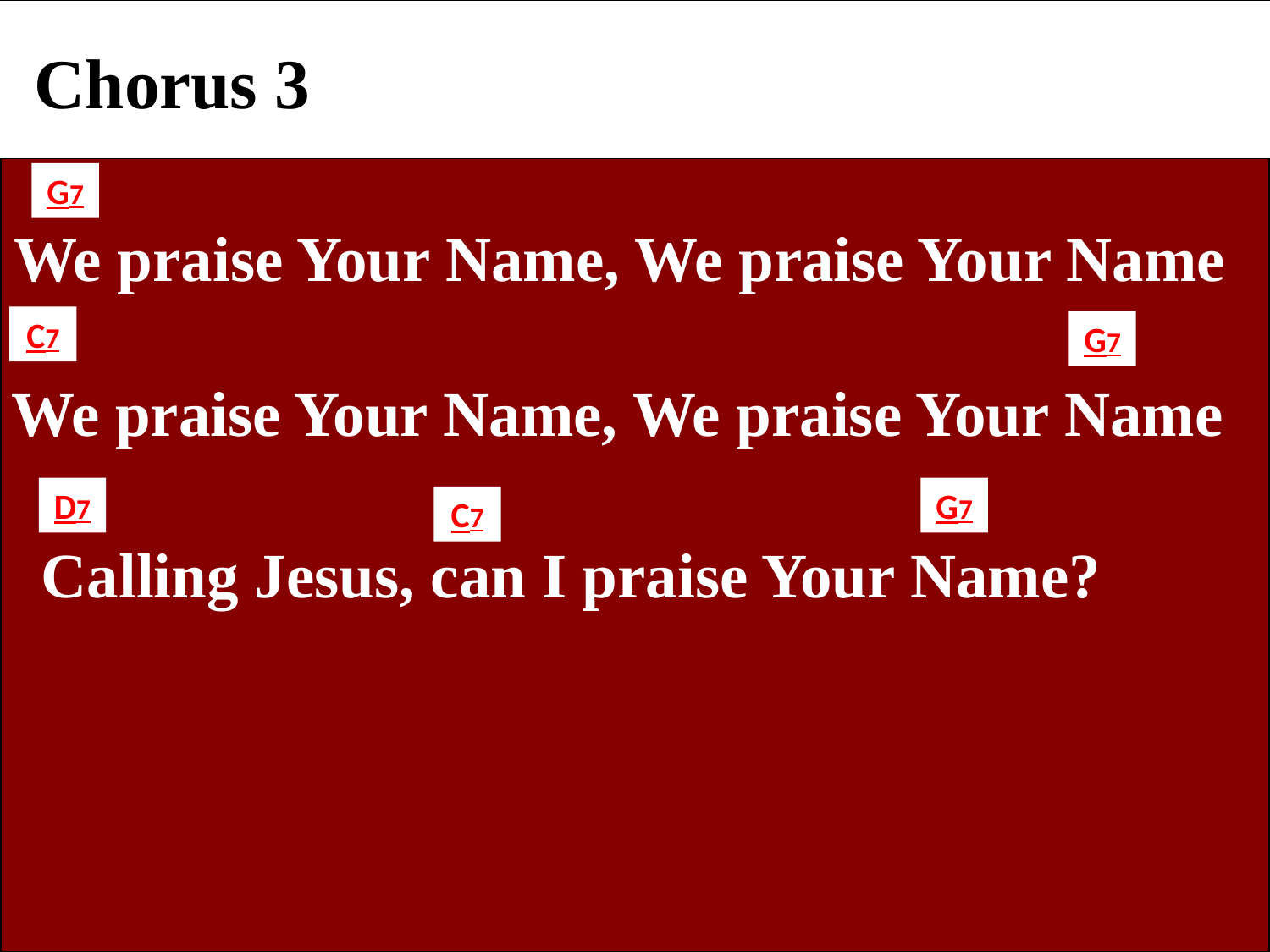

Chorus 3

G7
We praise Your Name, We praise Your Name
C7
G7
We praise Your Name, We praise Your Name
D7
G7
C7
  Calling Jesus, can I praise Your Name?